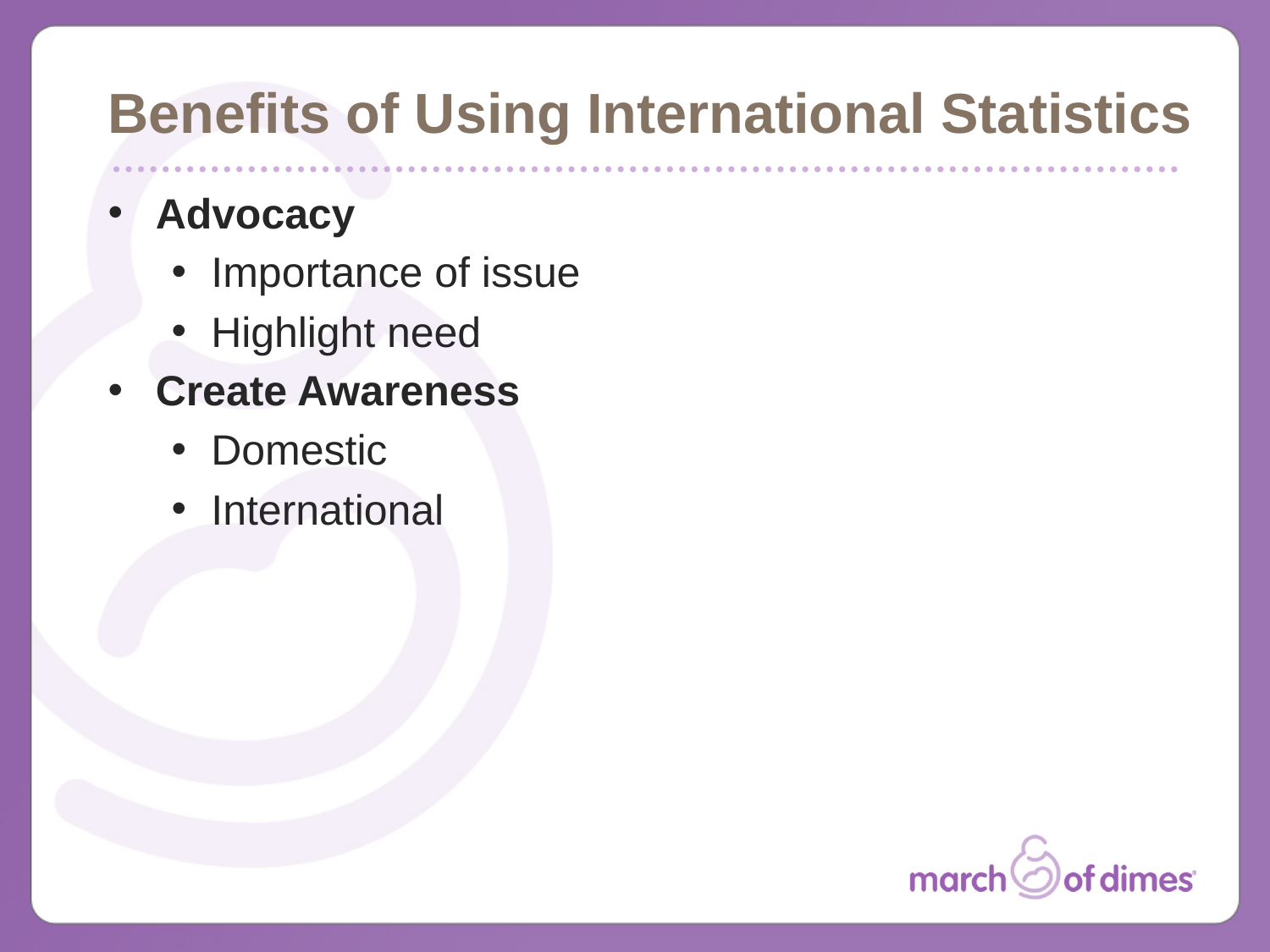

# Benefits of Using International Statistics
Advocacy
Importance of issue
Highlight need
Create Awareness
Domestic
International